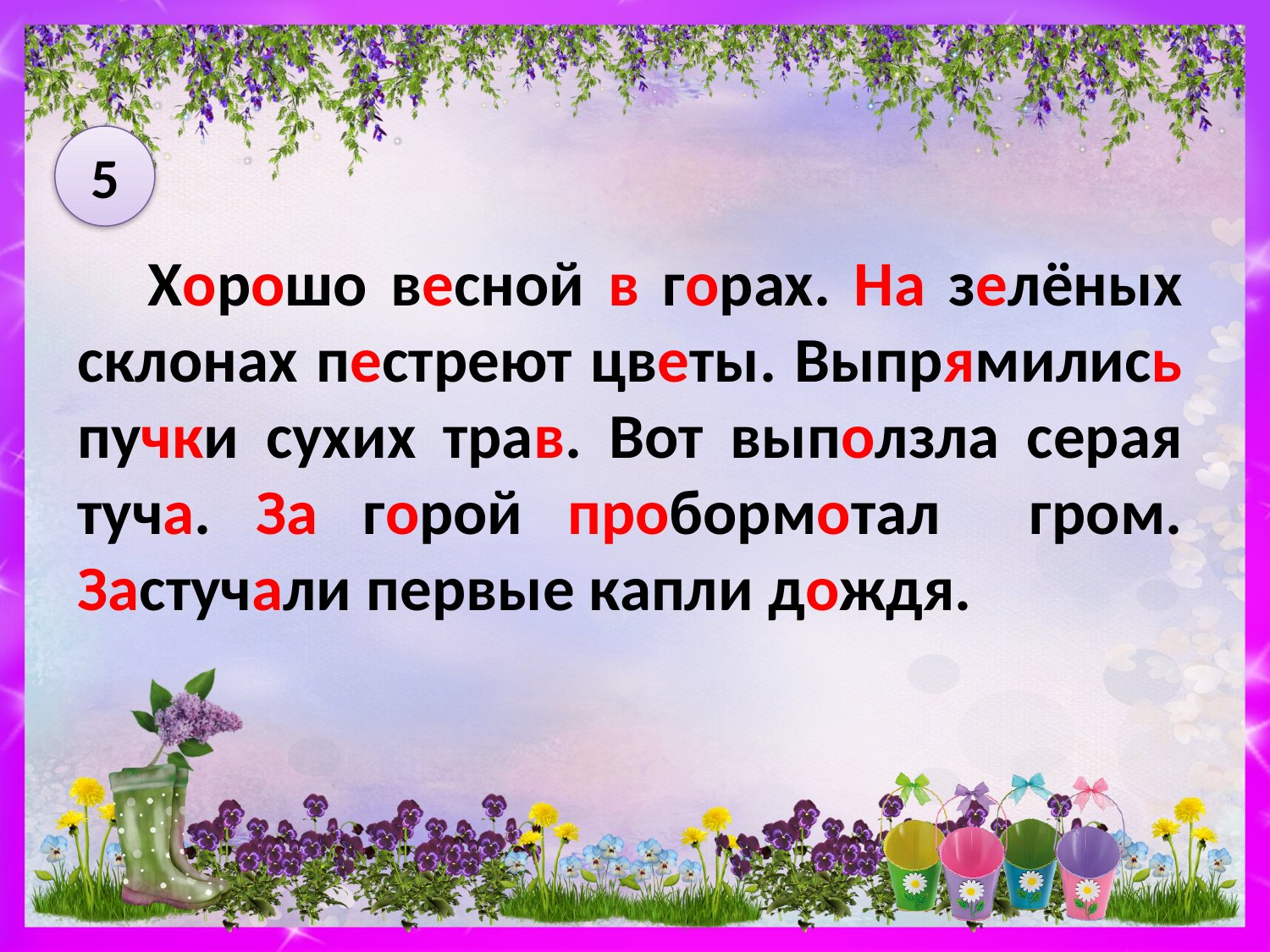

5
   Хорошо весной в горах. На зелёных склонах пестреют цветы. Выпрямились пучки сухих трав. Вот выползла серая туча. За горой пробормотал  гром. Застучали первые капли дождя.